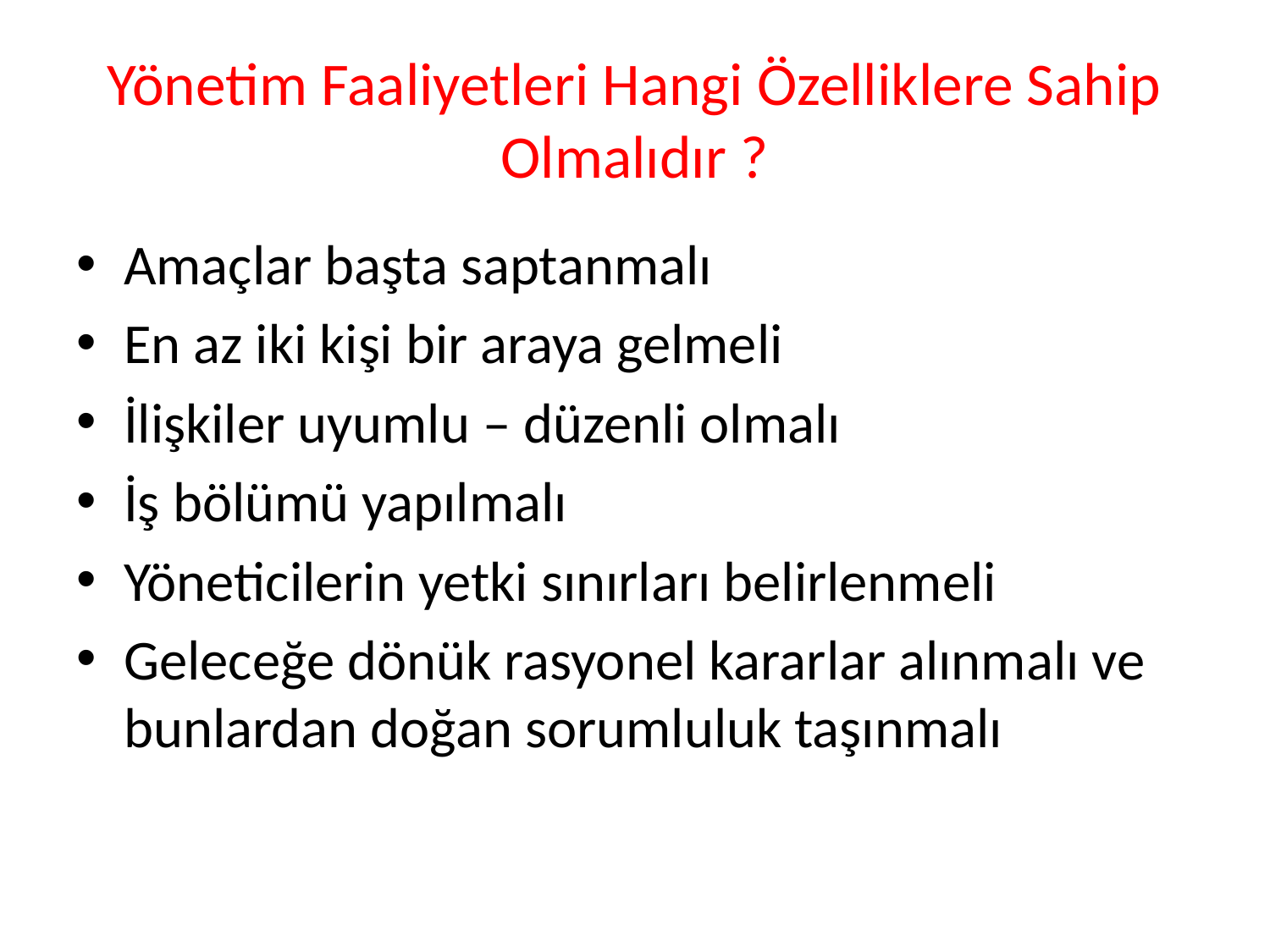

# Yönetim Faaliyetleri Hangi Özelliklere Sahip Olmalıdır ?
Amaçlar başta saptanmalı
En az iki kişi bir araya gelmeli
İlişkiler uyumlu – düzenli olmalı
İş bölümü yapılmalı
Yöneticilerin yetki sınırları belirlenmeli
Geleceğe dönük rasyonel kararlar alınmalı ve bunlardan doğan sorumluluk taşınmalı